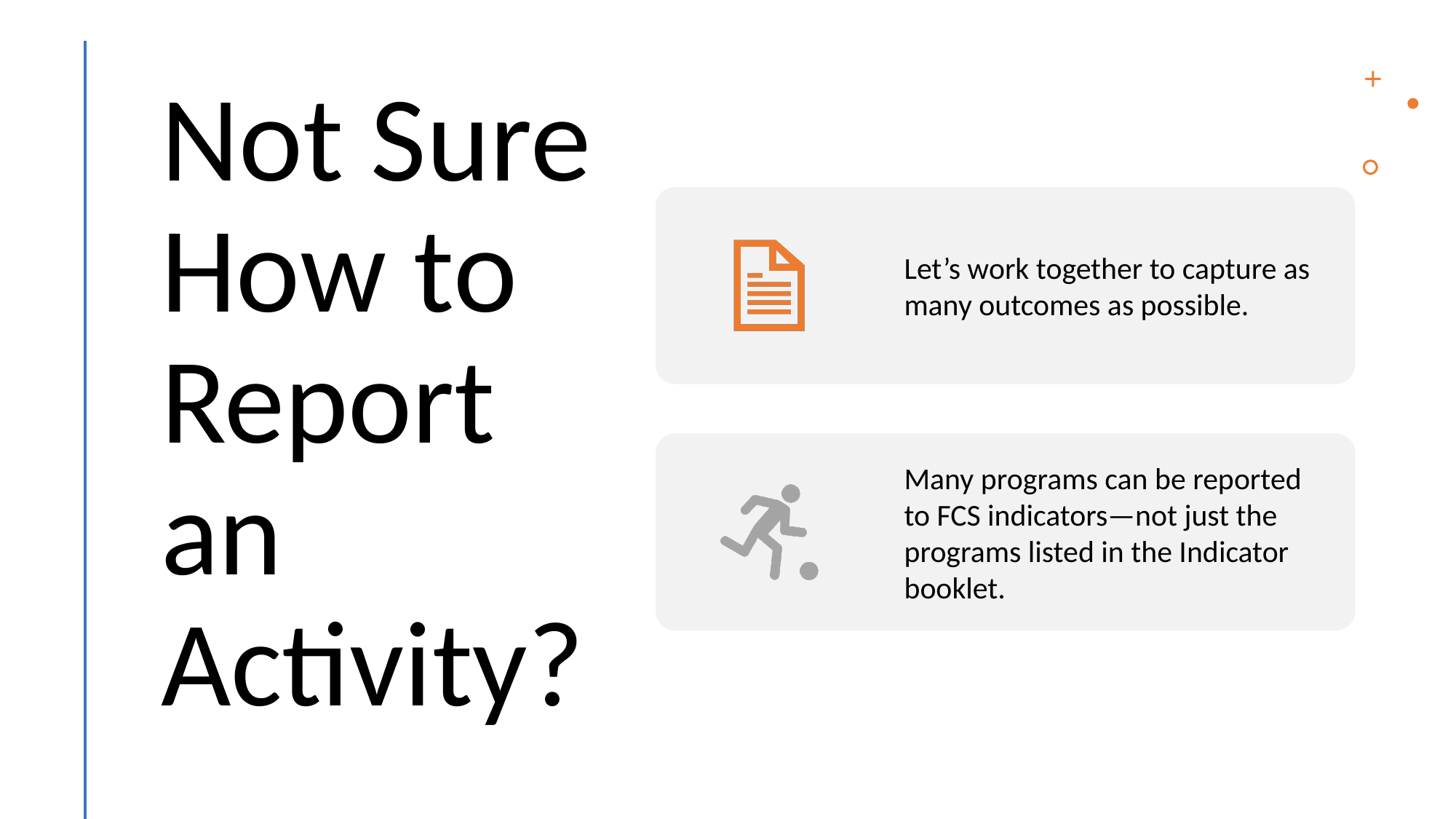

# Not Sure How to Report an Activity?

Let’s work together to capture as many outcomes as possible.
Many programs can be reported to FCS indicators—not just the programs listed in the Indicator booklet.